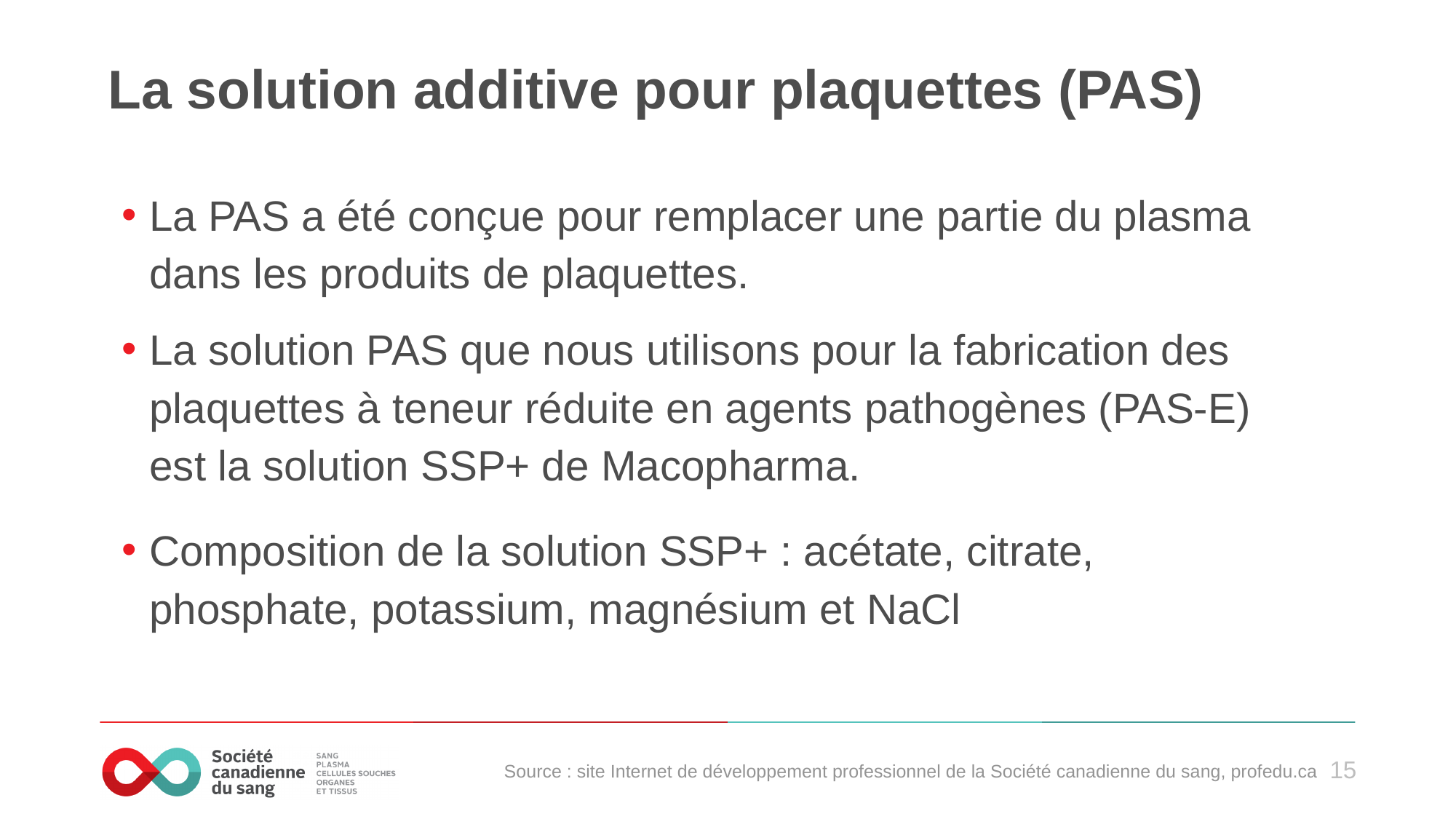

# La solution additive pour plaquettes (PAS)
La PAS a été conçue pour remplacer une partie du plasma dans les produits de plaquettes.
La solution PAS que nous utilisons pour la fabrication des plaquettes à teneur réduite en agents pathogènes (PAS-E) est la solution SSP+ de Macopharma.
Composition de la solution SSP+ : acétate, citrate, phosphate, potassium, magnésium et NaCl

Source : site Internet de développement professionnel de la Société canadienne du sang, profedu.ca